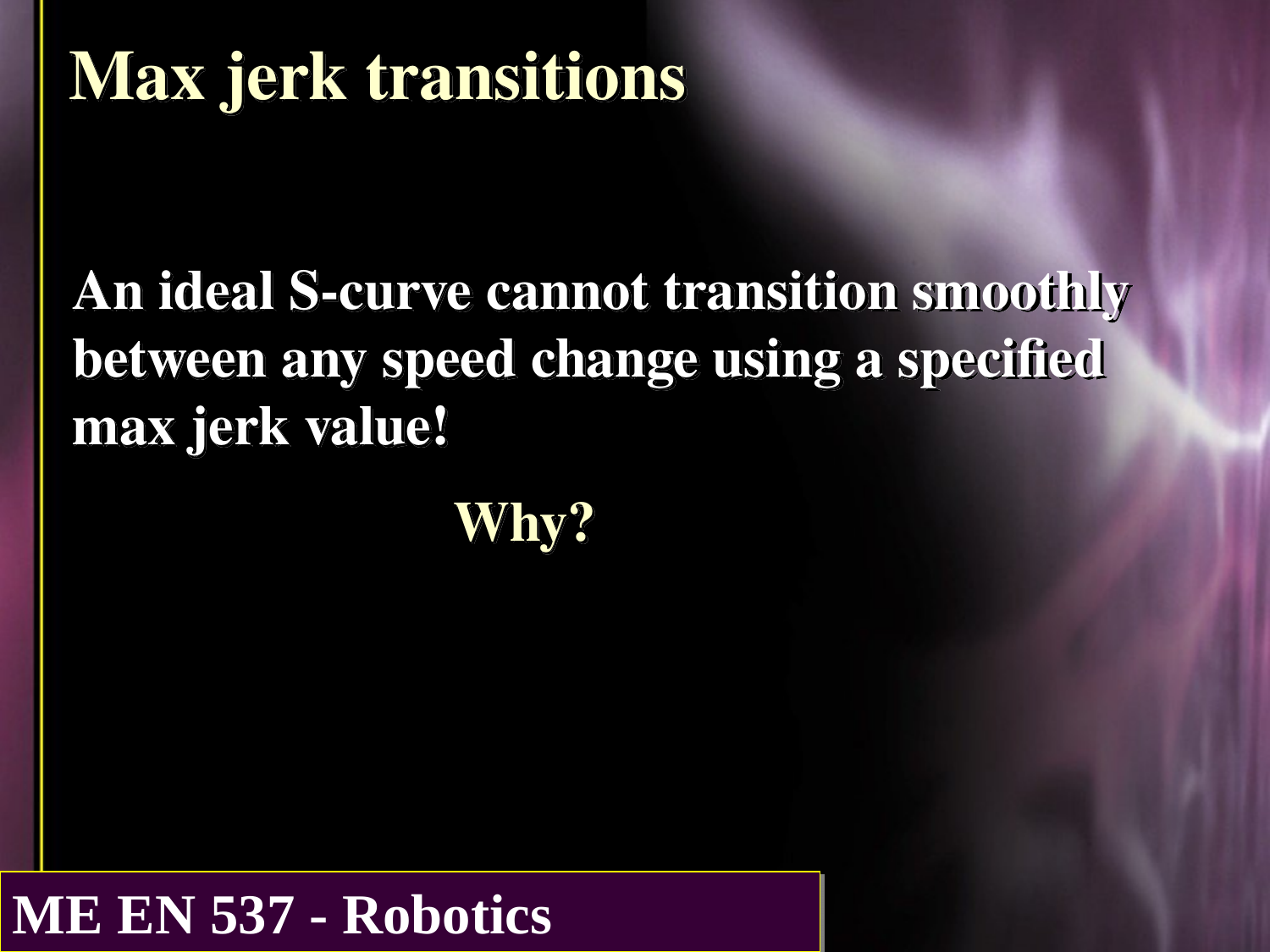

Max jerk transitions
An ideal S-curve cannot transition smoothly between any speed change using a specified max jerk value!
			Why?